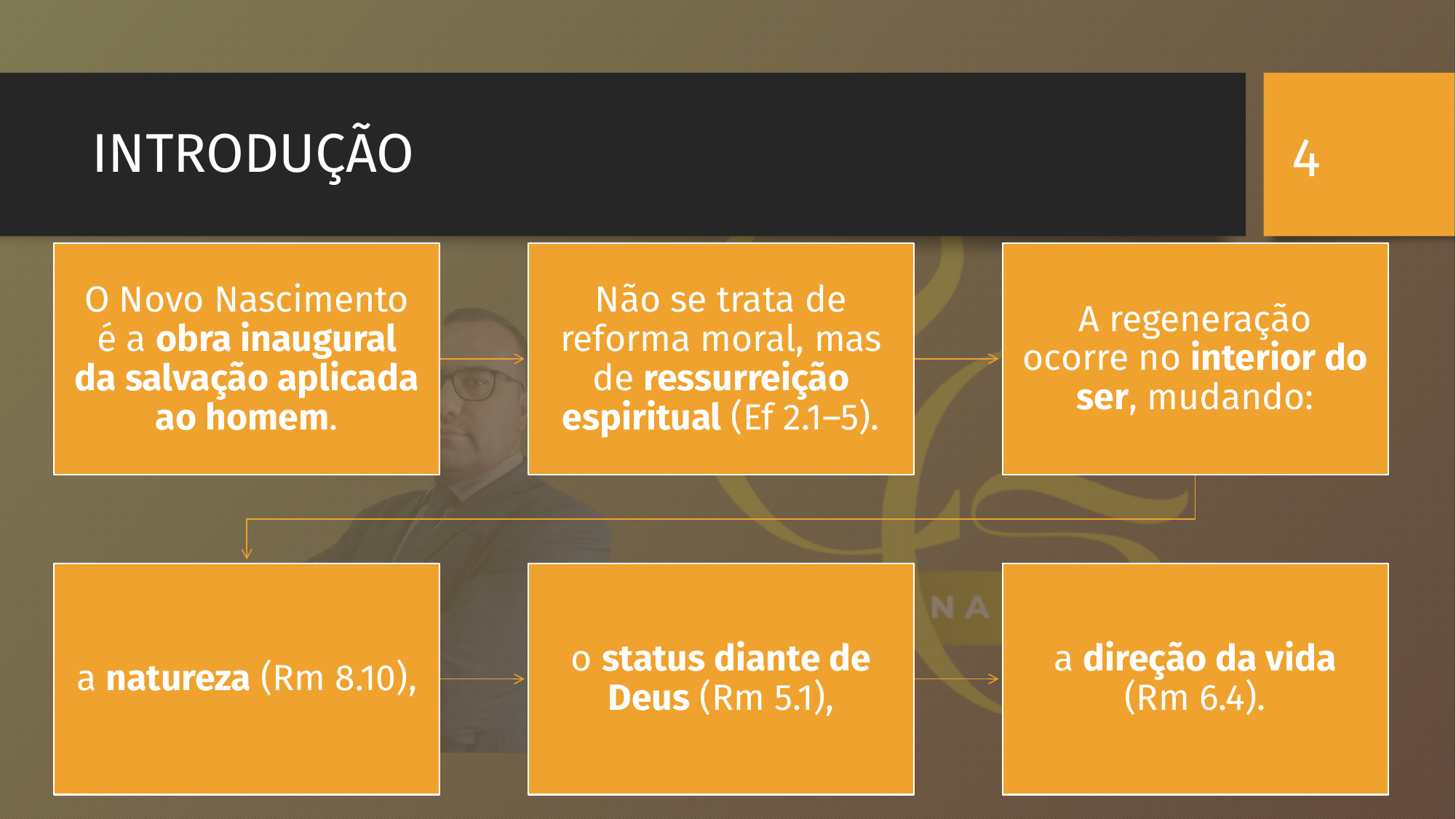

4
# INTRODUÇÃO

O Novo Nascimento é a obra inaugural da salvação aplicada ao homem.

Não se trata de reforma moral, mas de ressurreição espiritual (Ef 2.1–5).

A regeneração ocorre no interior do ser, mudando:

a natureza (Rm 8.10),

o status diante de Deus (Rm 5.1),
a direção da vida (Rm 6.4).
eldonjunior.com.br